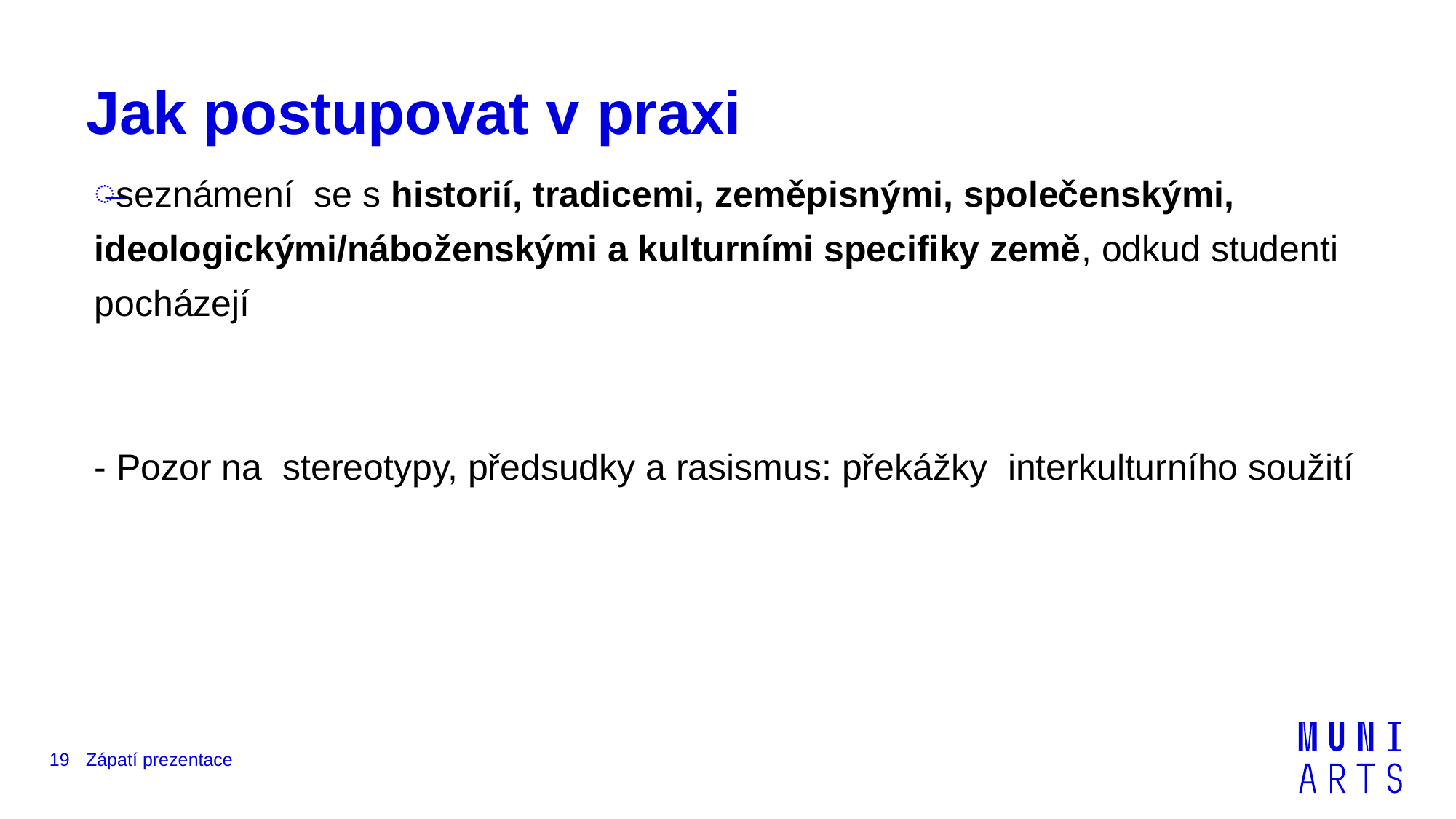

# Jak postupovat v praxi
seznámení  se s historií, tradicemi, zeměpisnými, společenskými,
ideologickými/náboženskými a kulturními specifiky země, odkud studenti pocházejí

- Pozor na  stereotypy, předsudky a rasismus: překážky  interkulturního soužití
19
Zápatí prezentace